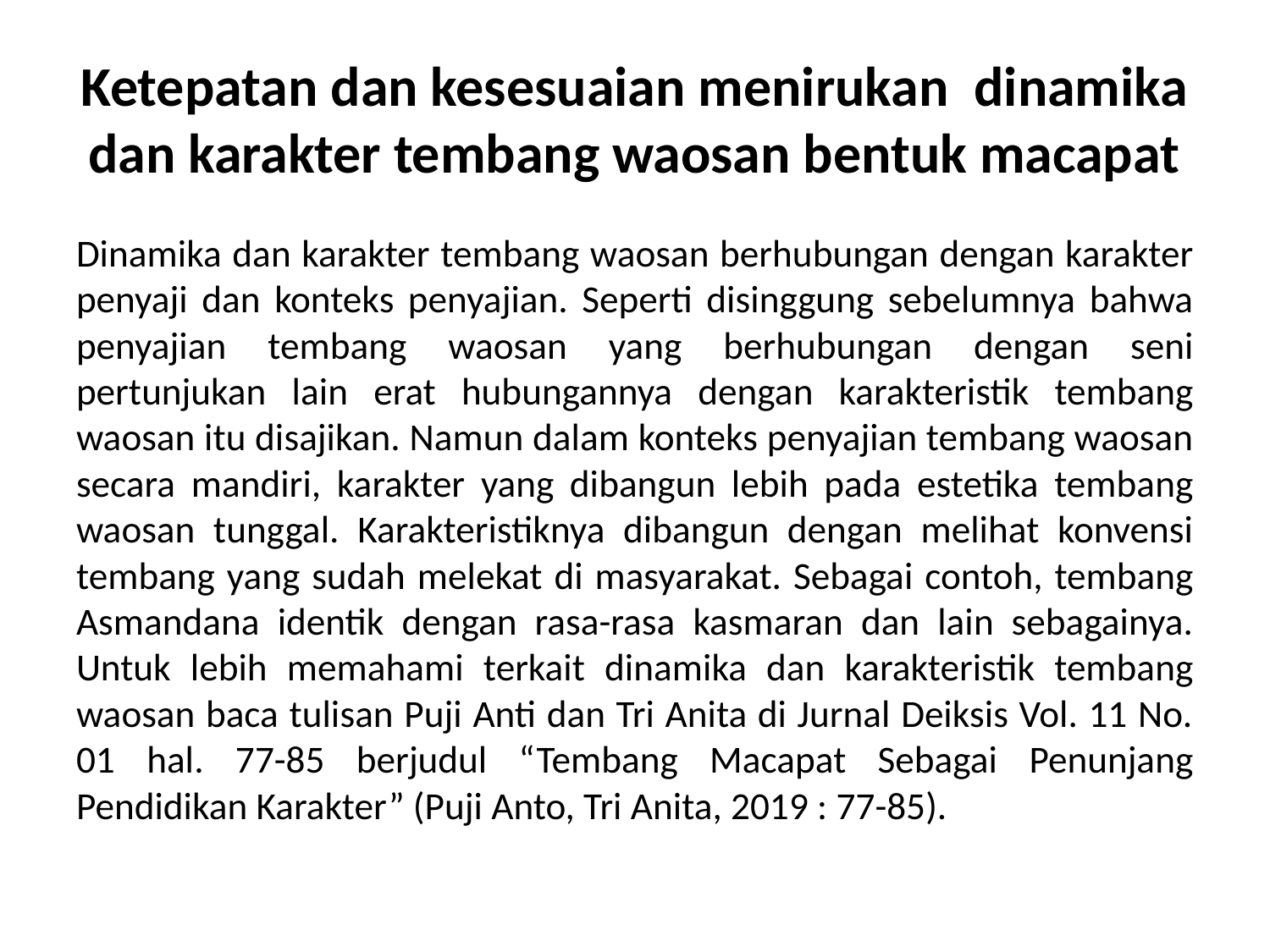

# Ketepatan dan kesesuaian menirukan  dinamika dan karakter tembang waosan bentuk macapat
Dinamika dan karakter tembang waosan berhubungan dengan karakter penyaji dan konteks penyajian. Seperti disinggung sebelumnya bahwa penyajian tembang waosan yang berhubungan dengan seni pertunjukan lain erat hubungannya dengan karakteristik tembang waosan itu disajikan. Namun dalam konteks penyajian tembang waosan secara mandiri, karakter yang dibangun lebih pada estetika tembang waosan tunggal. Karakteristiknya dibangun dengan melihat konvensi tembang yang sudah melekat di masyarakat. Sebagai contoh, tembang Asmandana identik dengan rasa-rasa kasmaran dan lain sebagainya. Untuk lebih memahami terkait dinamika dan karakteristik tembang waosan baca tulisan Puji Anti dan Tri Anita di Jurnal Deiksis Vol. 11 No. 01 hal. 77-85 berjudul “Tembang Macapat Sebagai Penunjang Pendidikan Karakter” (Puji Anto, Tri Anita, 2019 : 77-85).